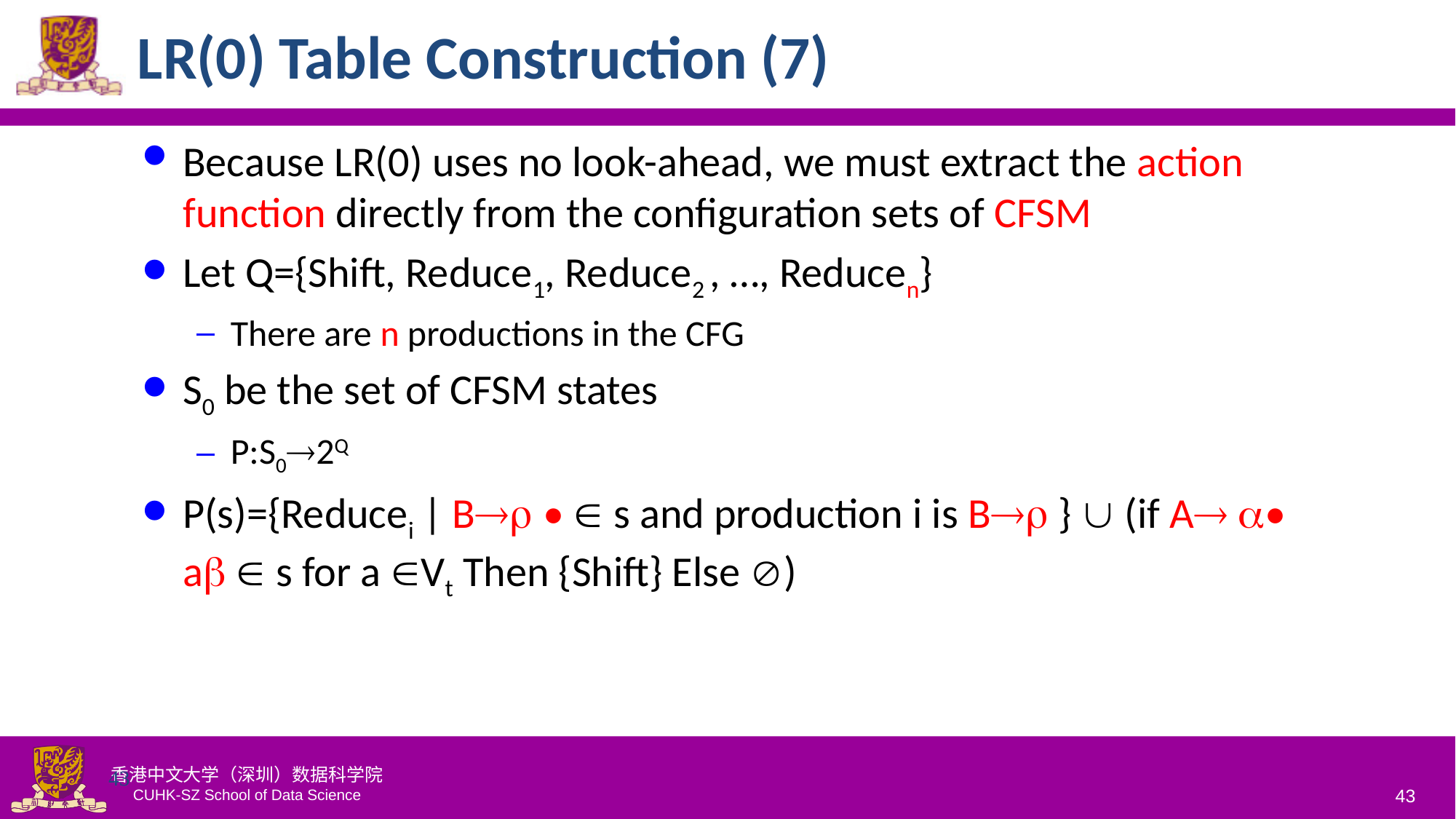

# LR(0) Table Construction (7)
Because LR(0) uses no look-ahead, we must extract the action function directly from the configuration sets of CFSM
Let Q={Shift, Reduce1, Reduce2 , …, Reducen}
There are n productions in the CFG
S0 be the set of CFSM states
P:S0→2Q
P(s)={Reducei | B→ρ • ∈ s and production i is B→ρ } ∪ (if A→ α• aβ ∈ s for a ∈Vt Then {Shift} Else ∅)
43
43